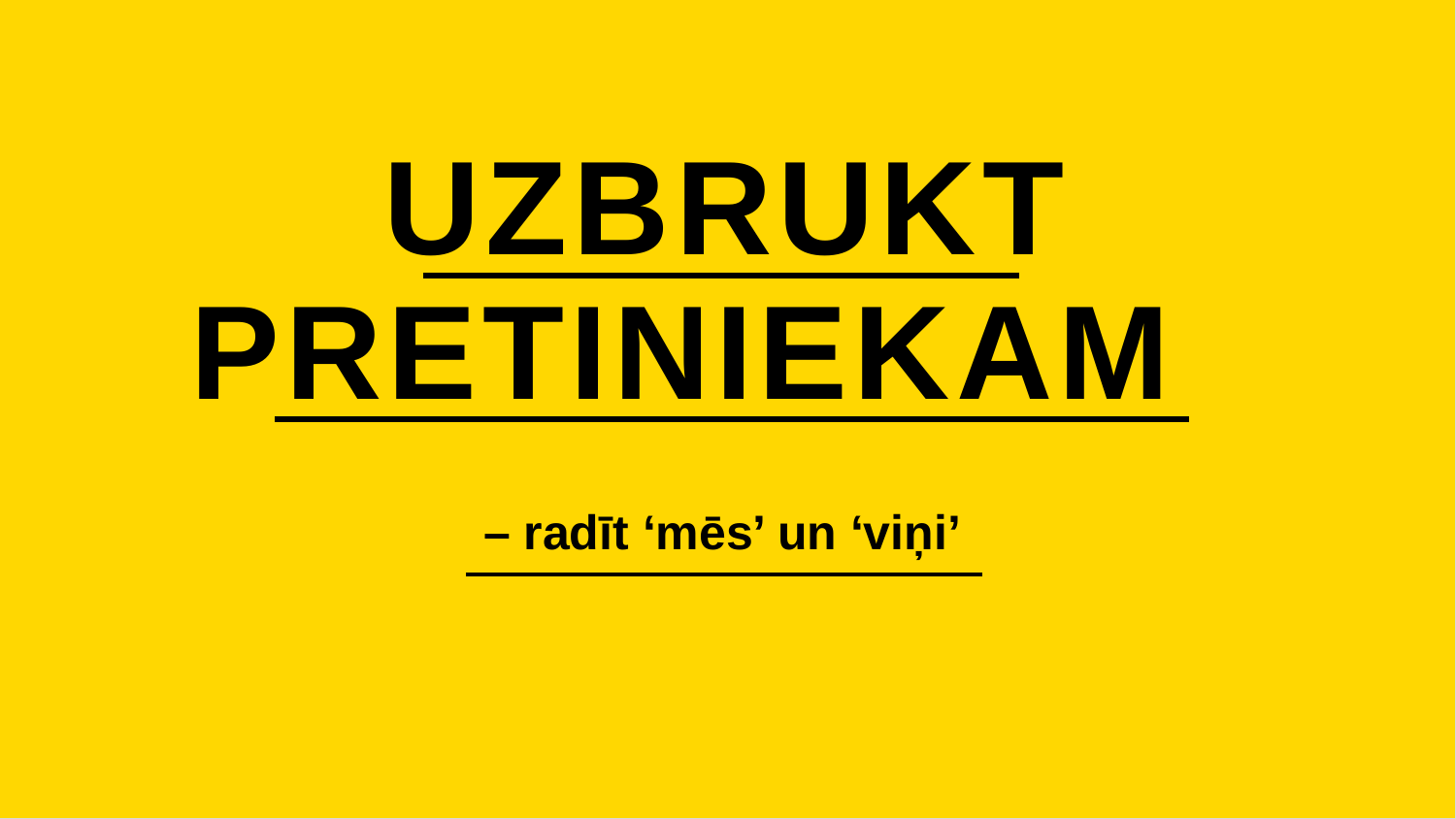

UZBRUKT
PRETINIEKAM
– radīt ‘mēs’ un ‘viņi’